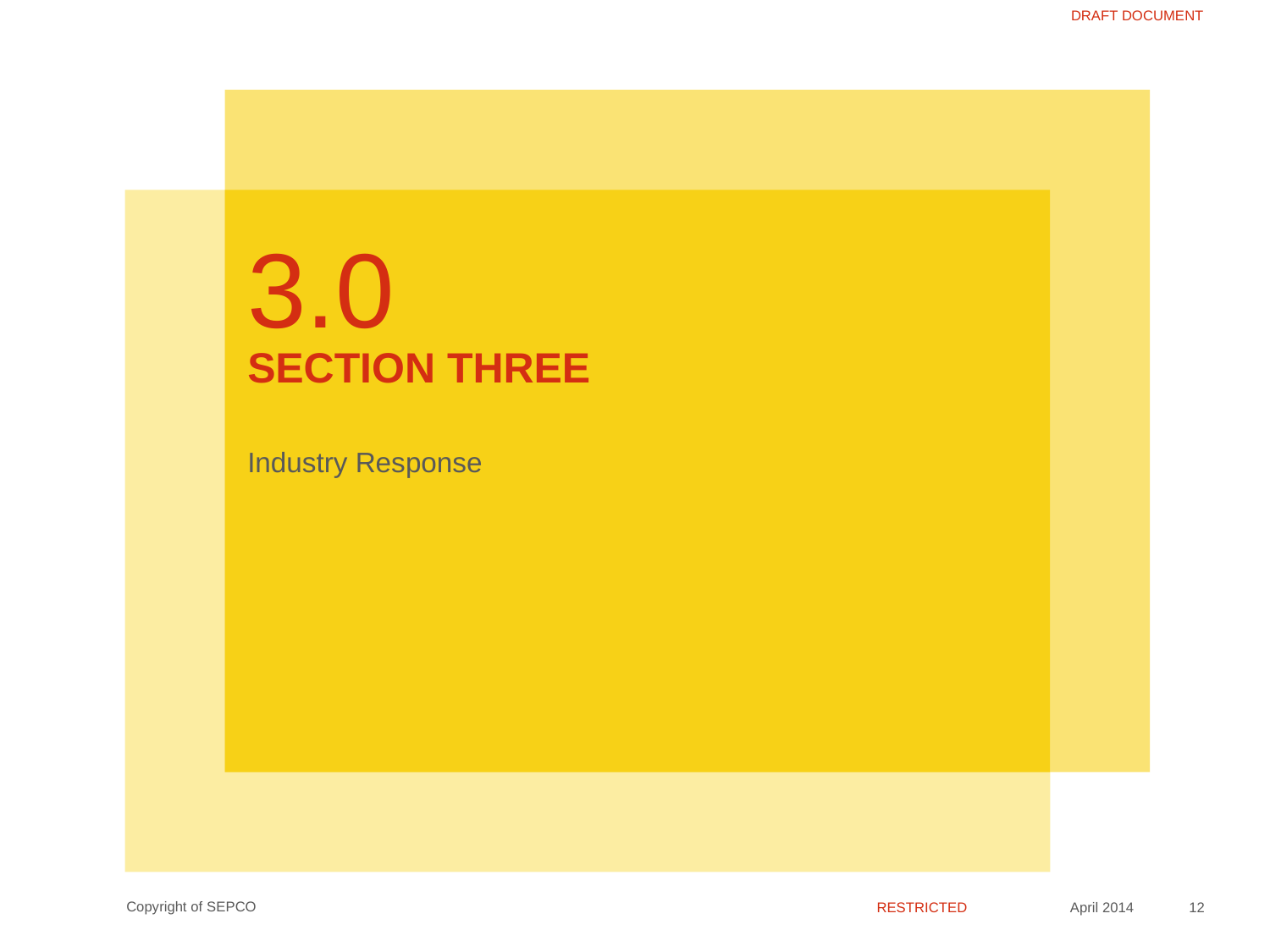

3.0
Section three
# Industry Response

April 2014
12